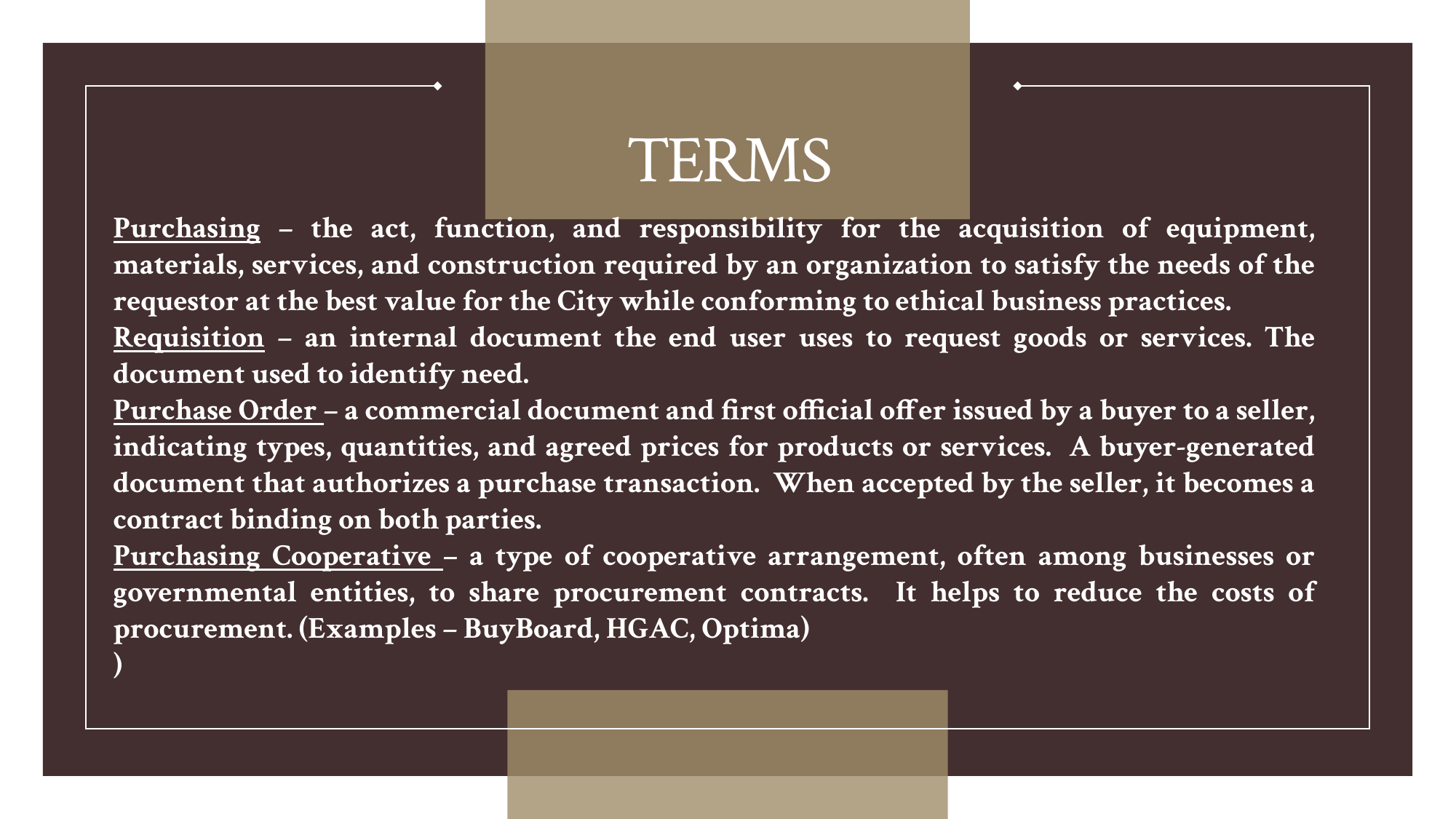

# TERMS
Purchasing – the act, function, and responsibility for the acquisition of equipment, materials, services, and construction required by an organization to satisfy the needs of the requestor at the best value for the City while conforming to ethical business practices.
Requisition – an internal document the end user uses to request goods or services. The document used to identify need.
Purchase Order – a commercial document and first official offer issued by a buyer to a seller, indicating types, quantities, and agreed prices for products or services.  A buyer-generated document that authorizes a purchase transaction.  When accepted by the seller, it becomes a contract binding on both parties.
Purchasing Cooperative – a type of cooperative arrangement, often among businesses or governmental entities, to share procurement contracts.  It helps to reduce the costs of procurement. (Examples – BuyBoard, HGAC, Optima)
)